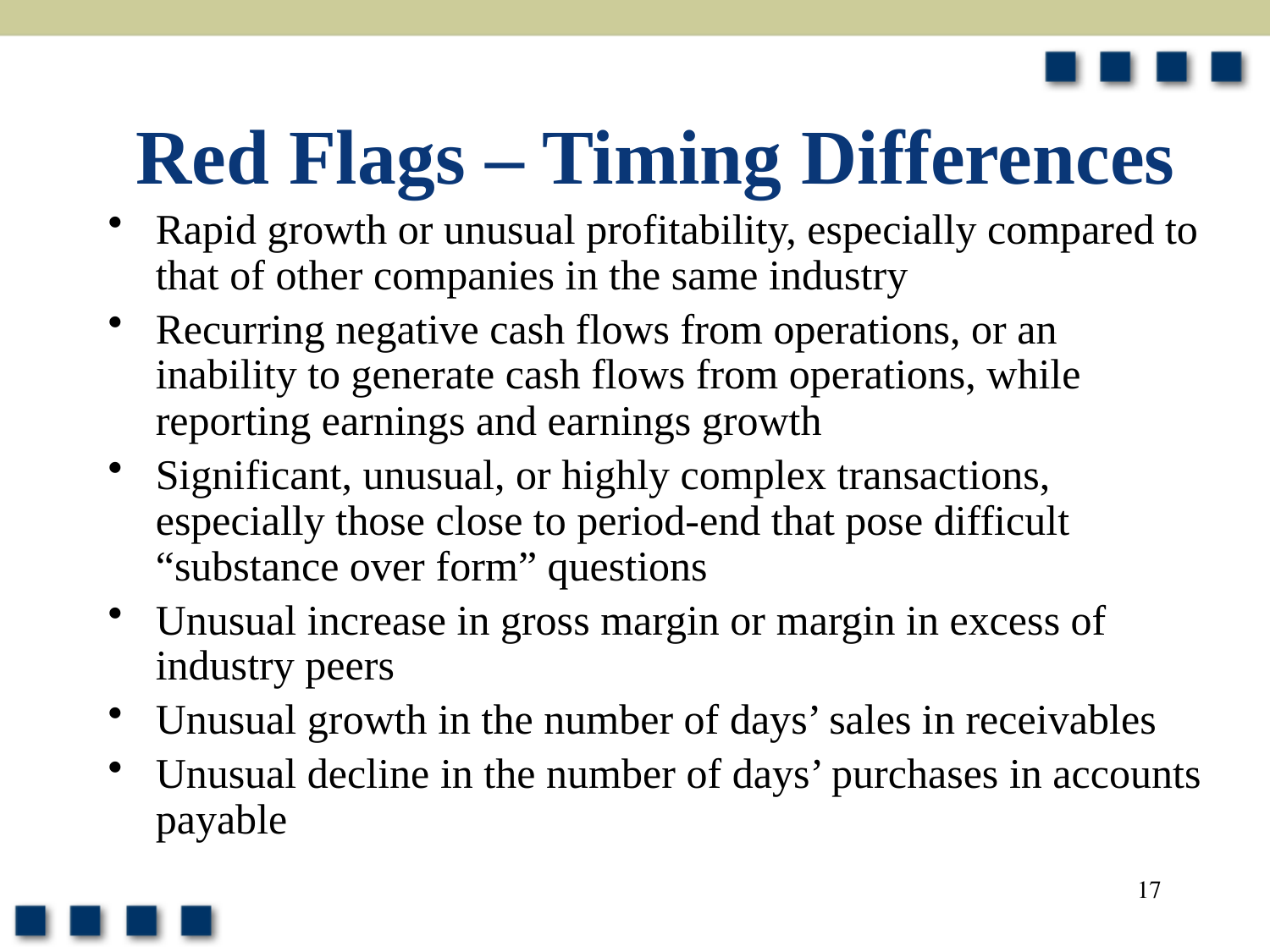

# Red Flags – Timing Differences
Rapid growth or unusual profitability, especially compared to that of other companies in the same industry
Recurring negative cash flows from operations, or an inability to generate cash flows from operations, while reporting earnings and earnings growth
Significant, unusual, or highly complex transactions, especially those close to period-end that pose difficult “substance over form” questions
Unusual increase in gross margin or margin in excess of industry peers
Unusual growth in the number of days’ sales in receivables
Unusual decline in the number of days’ purchases in accounts payable

17